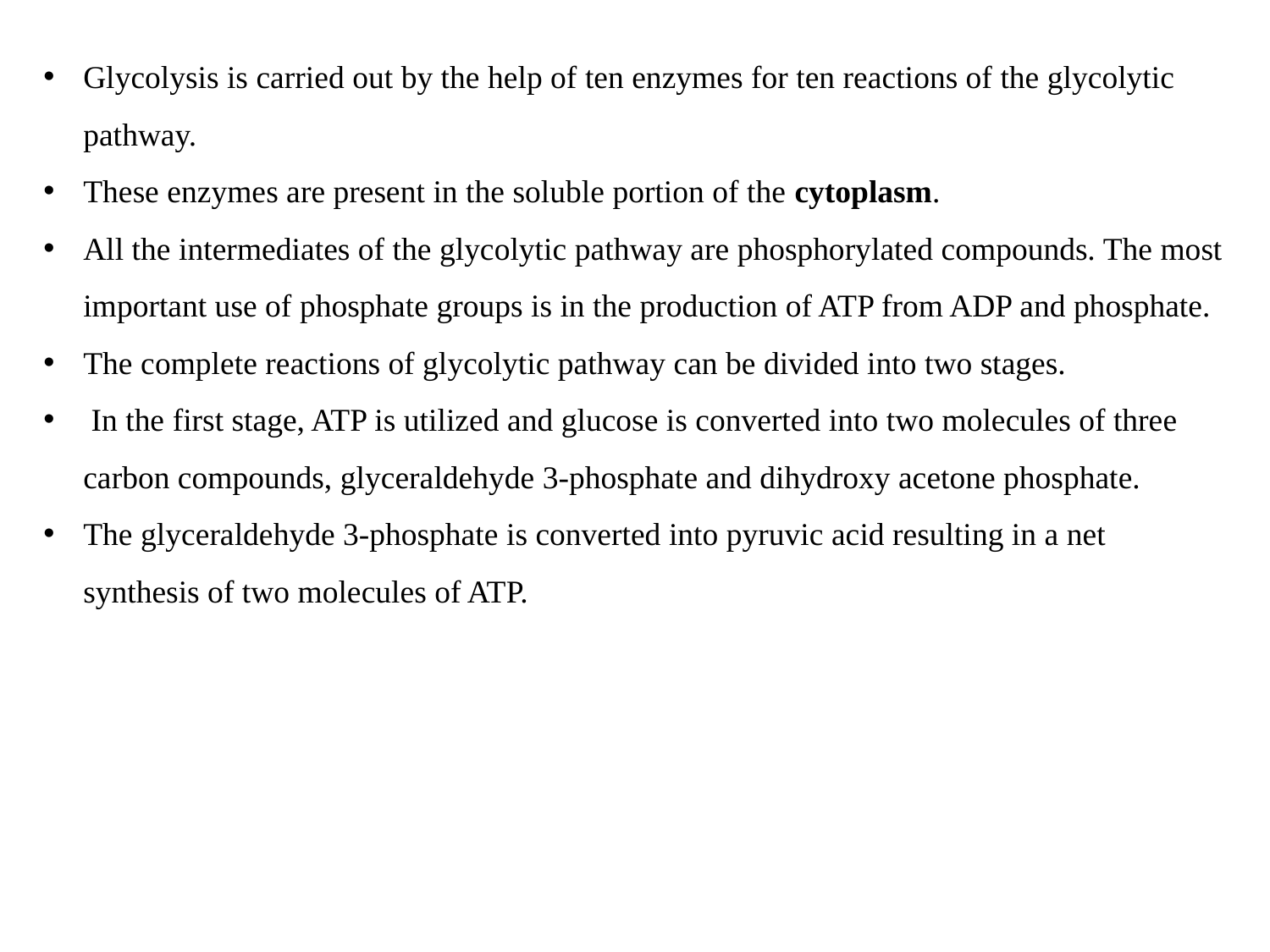

Glycolysis is carried out by the help of ten enzymes for ten reactions of the glycolytic pathway.
These enzymes are present in the soluble portion of the cytoplasm.
All the intermediates of the glycolytic pathway are phosphorylated compounds. The most important use of phosphate groups is in the production of ATP from ADP and phosphate.
The complete reactions of glycolytic pathway can be divided into two stages.
 In the first stage, ATP is utilized and glucose is converted into two molecules of three carbon compounds, glyceraldehyde 3-phosphate and dihydroxy acetone phosphate.
The glyceraldehyde 3-phosphate is converted into pyruvic acid resulting in a net synthesis of two molecules of ATP.